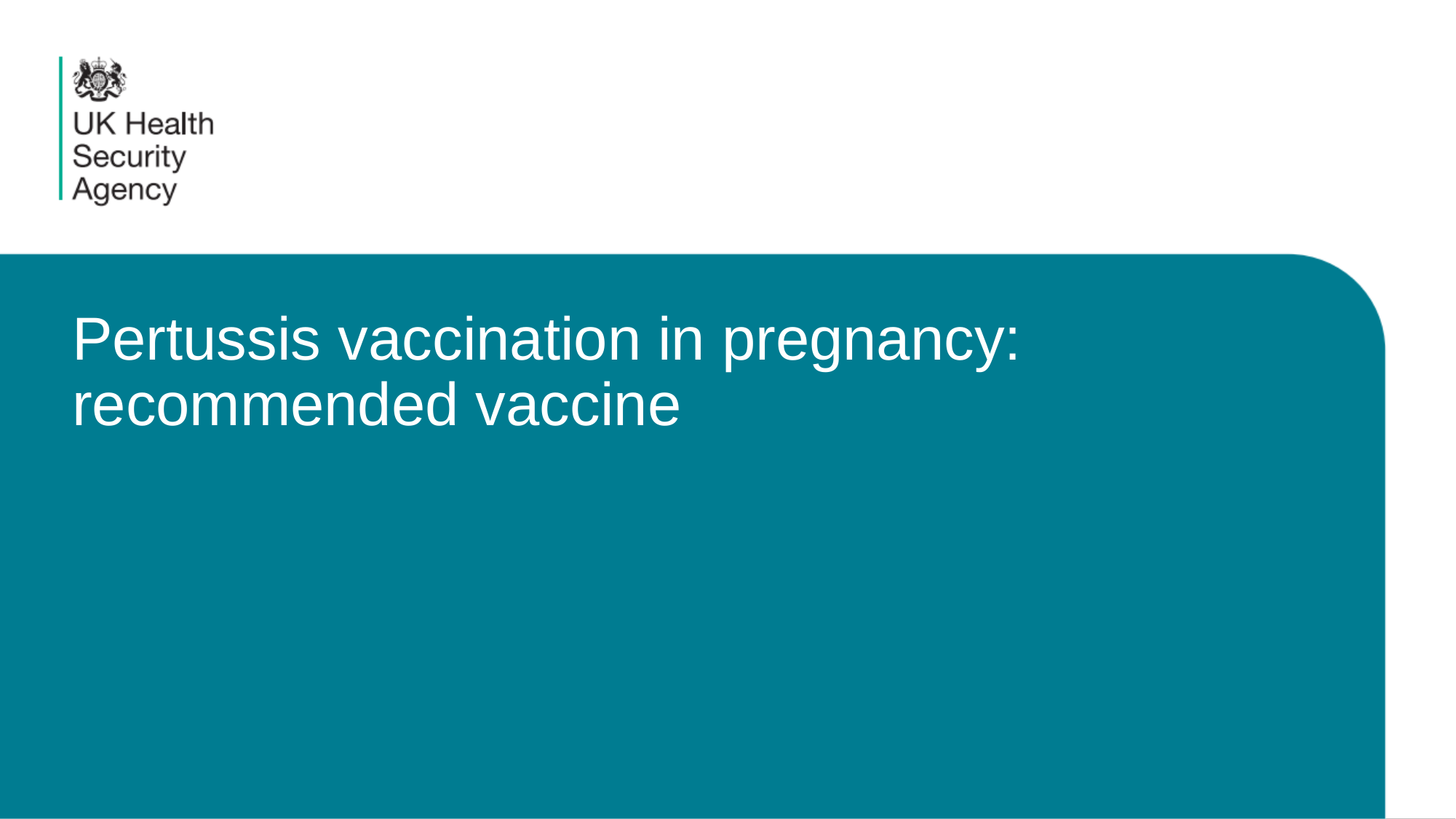

# Pertussis vaccination in pregnancy: recommended vaccine